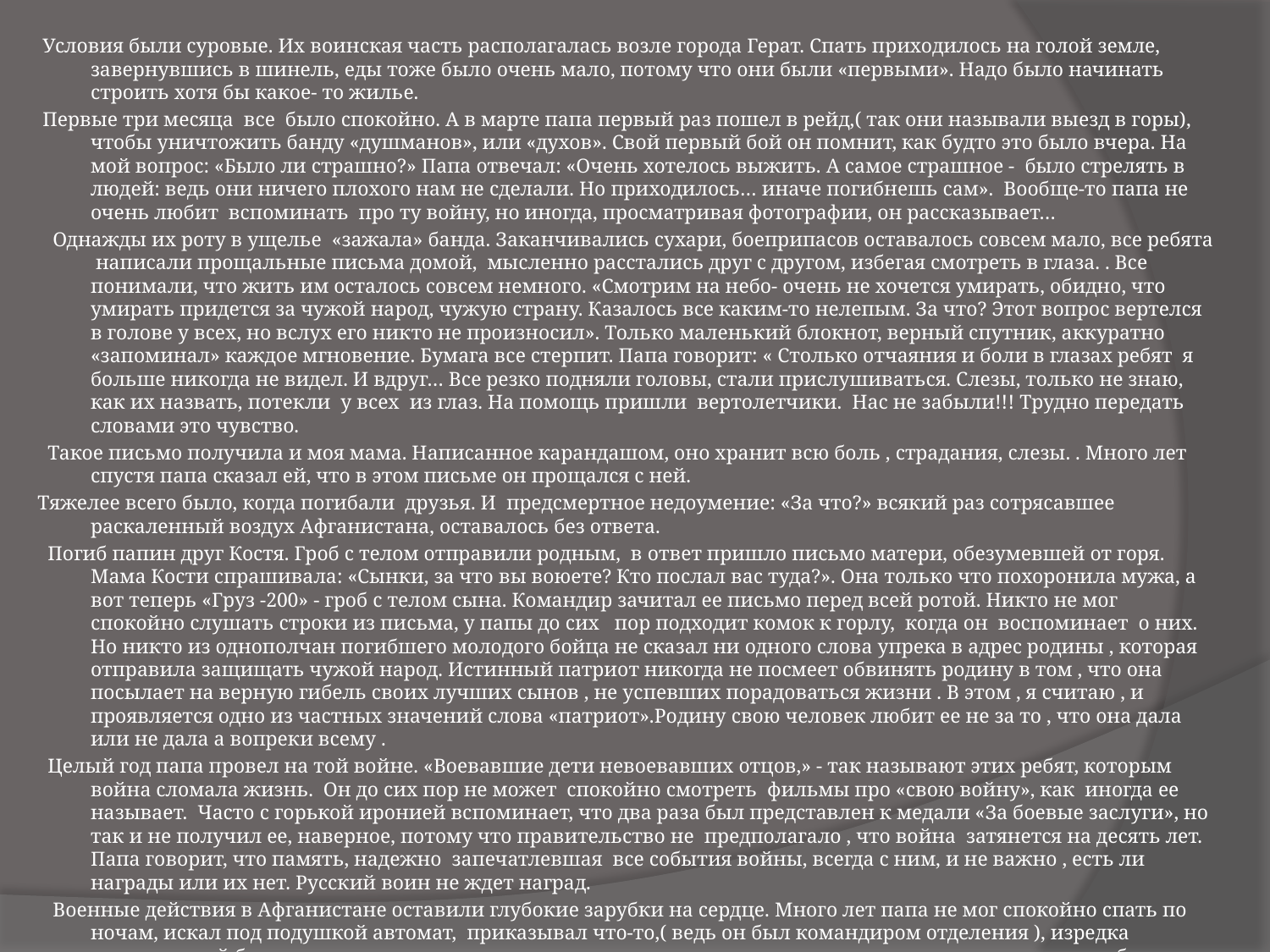

Условия были суровые. Их воинская часть располагалась возле города Герат. Спать приходилось на голой земле, завернувшись в шинель, еды тоже было очень мало, потому что они были «первыми». Надо было начинать строить хотя бы какое- то жилье.
 Первые три месяца  все  было спокойно. А в марте папа первый раз пошел в рейд,( так они называли выезд в горы), чтобы уничтожить банду «душманов», или «духов». Свой первый бой он помнит, как будто это было вчера. На мой вопрос: «Было ли страшно?» Папа отвечал: «Очень хотелось выжить. А самое страшное -  было стрелять в людей: ведь они ничего плохого нам не сделали. Но приходилось… иначе погибнешь сам».  Вообще-то папа не очень любит  вспоминать  про ту войну, но иногда, просматривая фотографии, он рассказывает…
   Однажды их роту в ущелье  «зажала» банда. Заканчивались сухари, боеприпасов оставалось совсем мало, все ребята  написали прощальные письма домой,  мысленно расстались друг с другом, избегая смотреть в глаза. . Все понимали, что жить им осталось совсем немного. «Смотрим на небо- очень не хочется умирать, обидно, что умирать придется за чужой народ, чужую страну. Казалось все каким-то нелепым. За что? Этот вопрос вертелся в голове у всех, но вслух его никто не произносил». Только маленький блокнот, верный спутник, аккуратно «запоминал» каждое мгновение. Бумага все стерпит. Папа говорит: « Столько отчаяния и боли в глазах ребят  я больше никогда не видел. И вдруг… Все резко подняли головы, стали прислушиваться. Слезы, только не знаю, как их назвать, потекли  у всех  из глаз. На помощь пришли  вертолетчики.  Нас не забыли!!! Трудно передать  словами это чувство.
  Такое письмо получила и моя мама. Написанное карандашом, оно хранит всю боль , страдания, слезы. . Много лет спустя папа сказал ей, что в этом письме он прощался с ней.
Тяжелее всего было, когда погибали  друзья. И  предсмертное недоумение: «За что?» всякий раз сотрясавшее раскаленный воздух Афганистана, оставалось без ответа.
  Погиб папин друг Костя. Гроб с телом отправили родным,  в ответ пришло письмо матери, обезумевшей от горя. Мама Кости спрашивала: «Сынки, за что вы воюете? Кто послал вас туда?». Она только что похоронила мужа, а вот теперь «Груз -200» - гроб с телом сына. Командир зачитал ее письмо перед всей ротой. Никто не мог спокойно слушать строки из письма, у папы до сих   пор подходит комок к горлу,  когда он  воспоминает  о них. Но никто из однополчан погибшего молодого бойца не сказал ни одного слова упрека в адрес родины , которая отправила защищать чужой народ. Истинный патриот никогда не посмеет обвинять родину в том , что она посылает на верную гибель своих лучших сынов , не успевших порадоваться жизни . В этом , я считаю , и проявляется одно из частных значений слова «патриот».Родину свою человек любит ее не за то , что она дала или не дала а вопреки всему .
  Целый год папа провел на той войне. «Воевавшие дети невоевавших отцов,» - так называют этих ребят, которым  война сломала жизнь.  Он до сих пор не может  спокойно смотреть  фильмы про «свою войну», как  иногда ее называет.  Часто с горькой иронией вспоминает, что два раза был представлен к медали «За боевые заслуги», но так и не получил ее, наверное, потому что правительство не  предполагало , что война  затянется на десять лет. Папа говорит, что память, надежно  запечатлевшая  все события войны, всегда с ним, и не важно , есть ли  награды или их нет. Русский воин не ждет наград.
   Военные действия в Афганистане оставили глубокие зарубки на сердце. Много лет папа не мог спокойно спать по ночам, искал под подушкой автомат,  приказывал что-то,( ведь он был командиром отделения ), изредка  доставал свой блокнот, но сил  хватало только на первую страницу: сразу становилось тяжело, горько, больно.